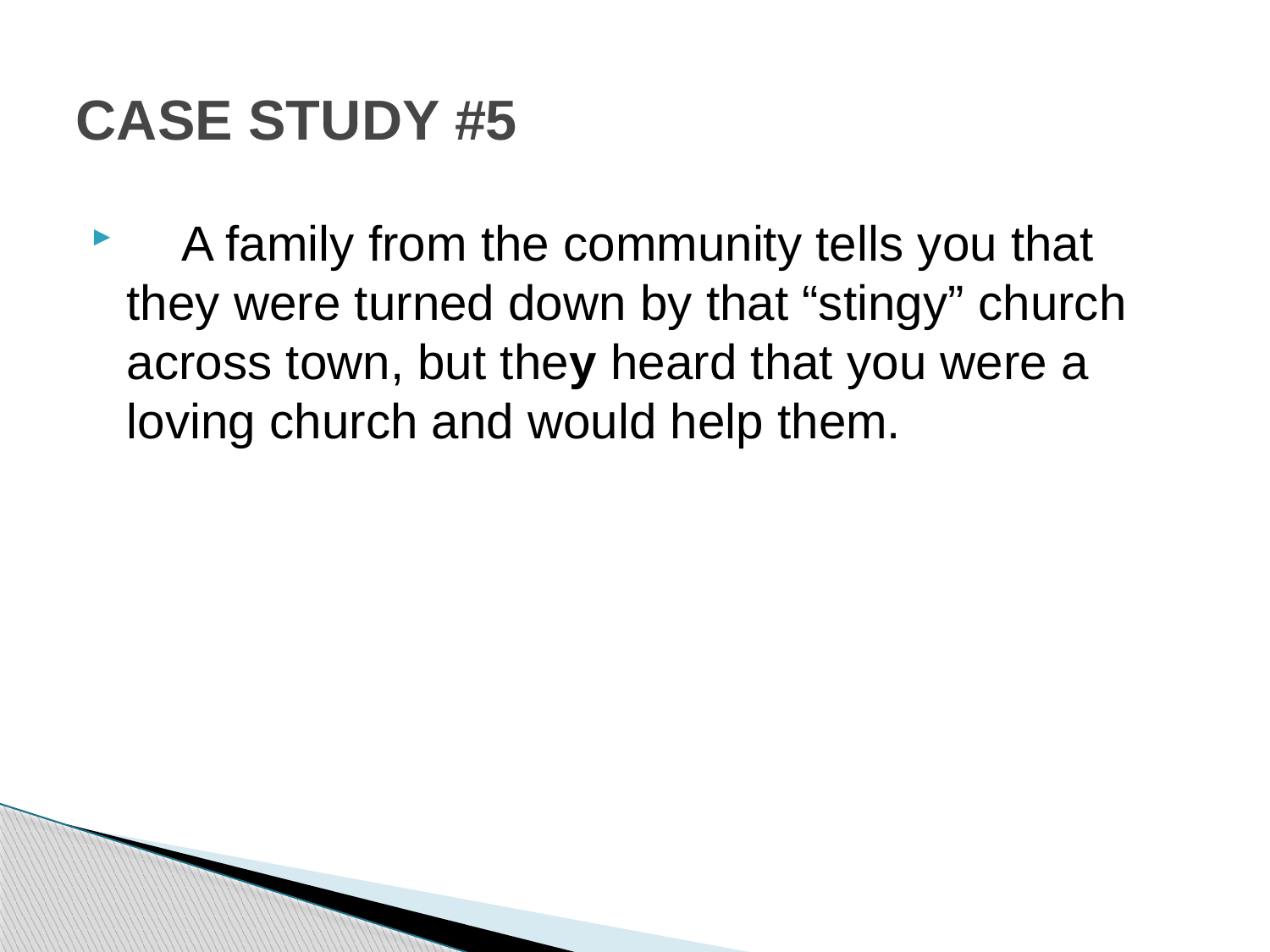

# CASE STUDY #5
    A family from the community tells you that they were turned down by that “stingy” church across town, but they heard that you were a loving church and would help them.